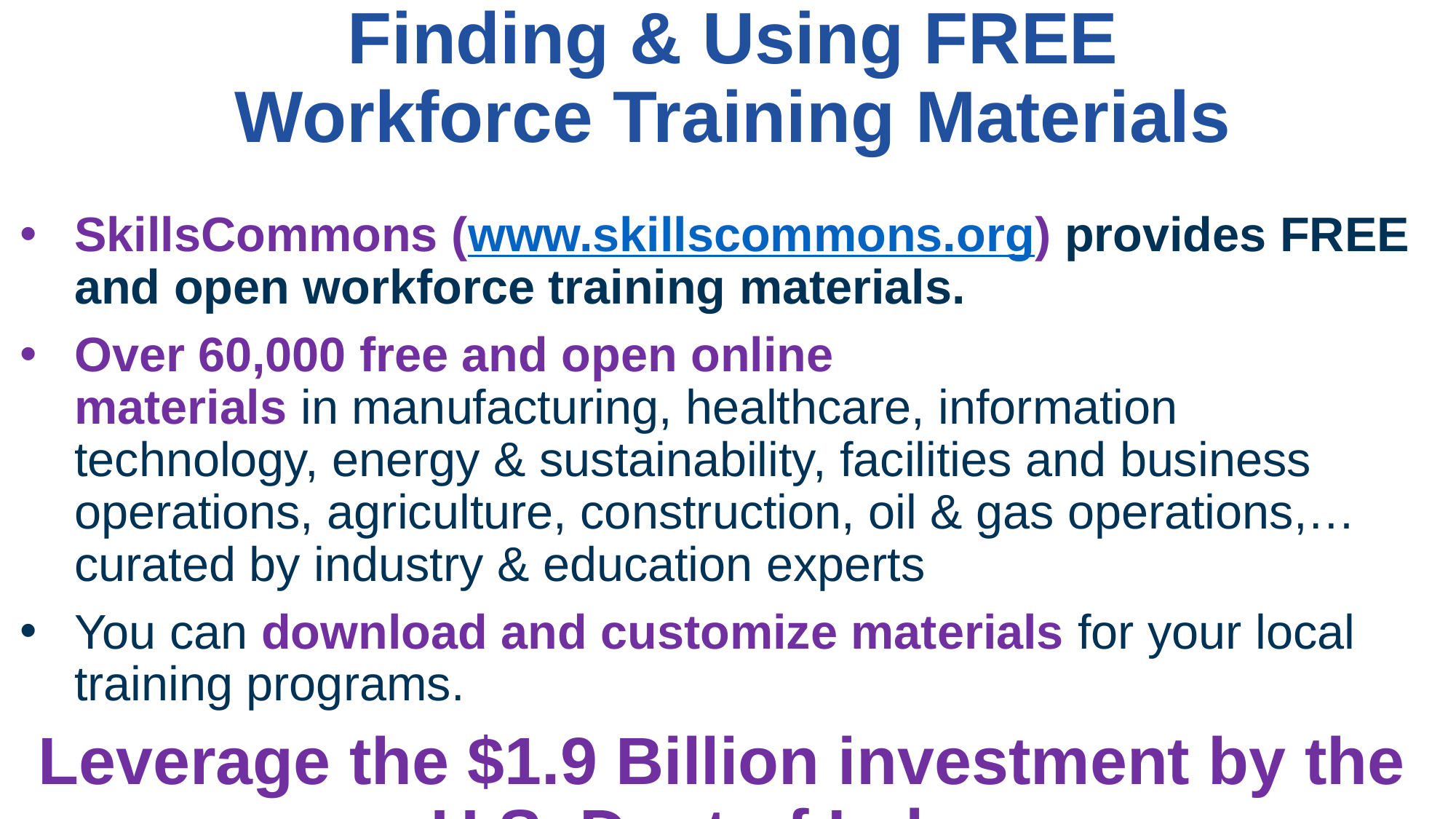

# Finding & Using FREE Workforce Training Materials
SkillsCommons (www.skillscommons.org) provides FREE and open workforce training materials.
Over 60,000 free and open online materials in manufacturing, healthcare, information technology, energy & sustainability, facilities and business operations, agriculture, construction, oil & gas operations,… curated by industry & education experts
You can download and customize materials for your local training programs.
Leverage the $1.9 Billion investment by the U.S. Dept of Labor